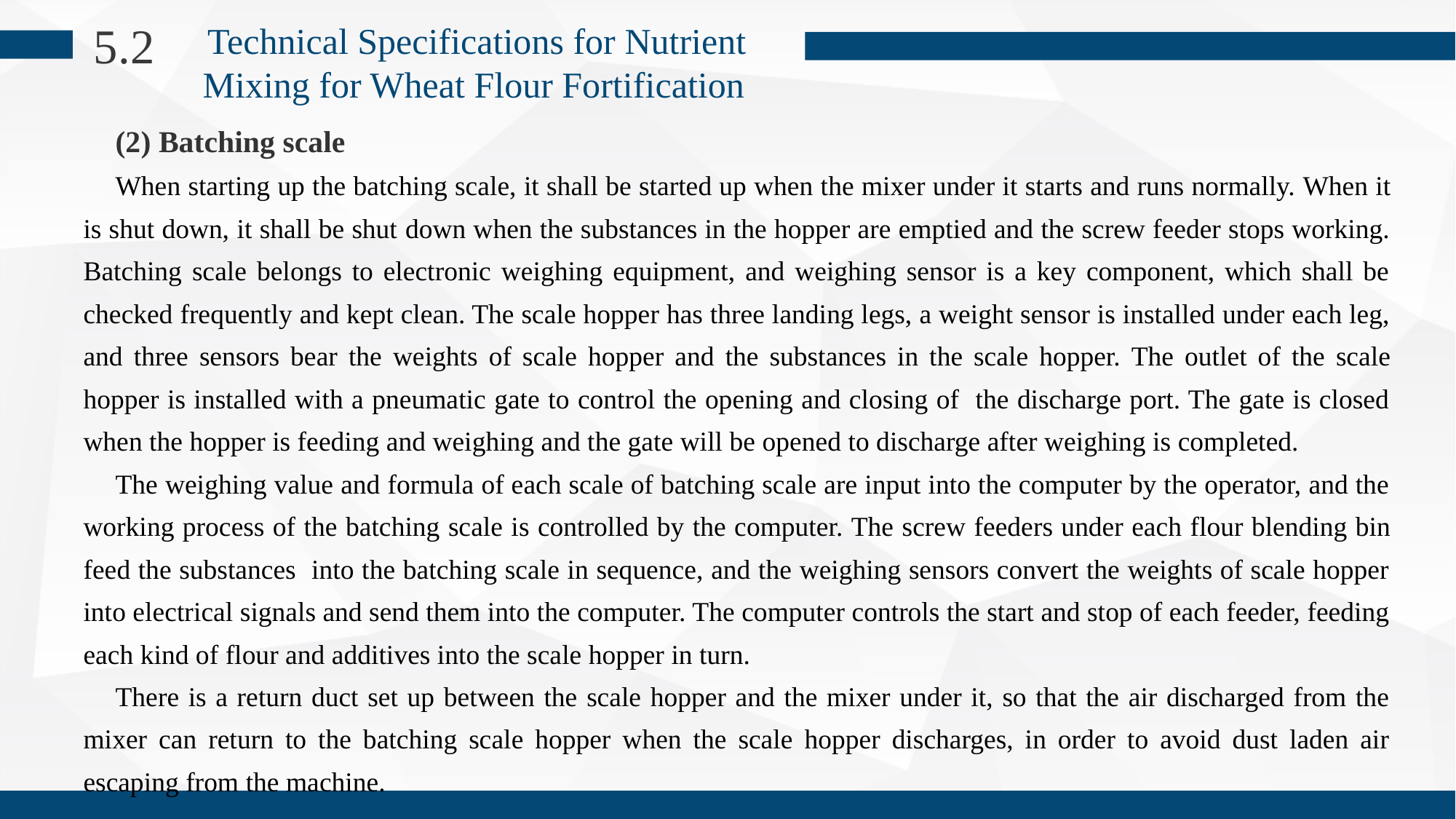

5.2
Technical Specifications for Nutrient Mixing for Wheat Flour Fortification

(2) Batching scale
When starting up the batching scale, it shall be started up when the mixer under it starts and runs normally. When it is shut down, it shall be shut down when the substances in the hopper are emptied and the screw feeder stops working. Batching scale belongs to electronic weighing equipment, and weighing sensor is a key component, which shall be checked frequently and kept clean. The scale hopper has three landing legs, a weight sensor is installed under each leg, and three sensors bear the weights of scale hopper and the substances in the scale hopper. The outlet of the scale hopper is installed with a pneumatic gate to control the opening and closing of  the discharge port. The gate is closed when the hopper is feeding and weighing and the gate will be opened to discharge after weighing is completed.
The weighing value and formula of each scale of batching scale are input into the computer by the operator, and the working process of the batching scale is controlled by the computer. The screw feeders under each flour blending bin feed the substances  into the batching scale in sequence, and the weighing sensors convert the weights of scale hopper into electrical signals and send them into the computer. The computer controls the start and stop of each feeder, feeding each kind of flour and additives into the scale hopper in turn.
There is a return duct set up between the scale hopper and the mixer under it, so that the air discharged from the mixer can return to the batching scale hopper when the scale hopper discharges, in order to avoid dust laden air escaping from the machine.